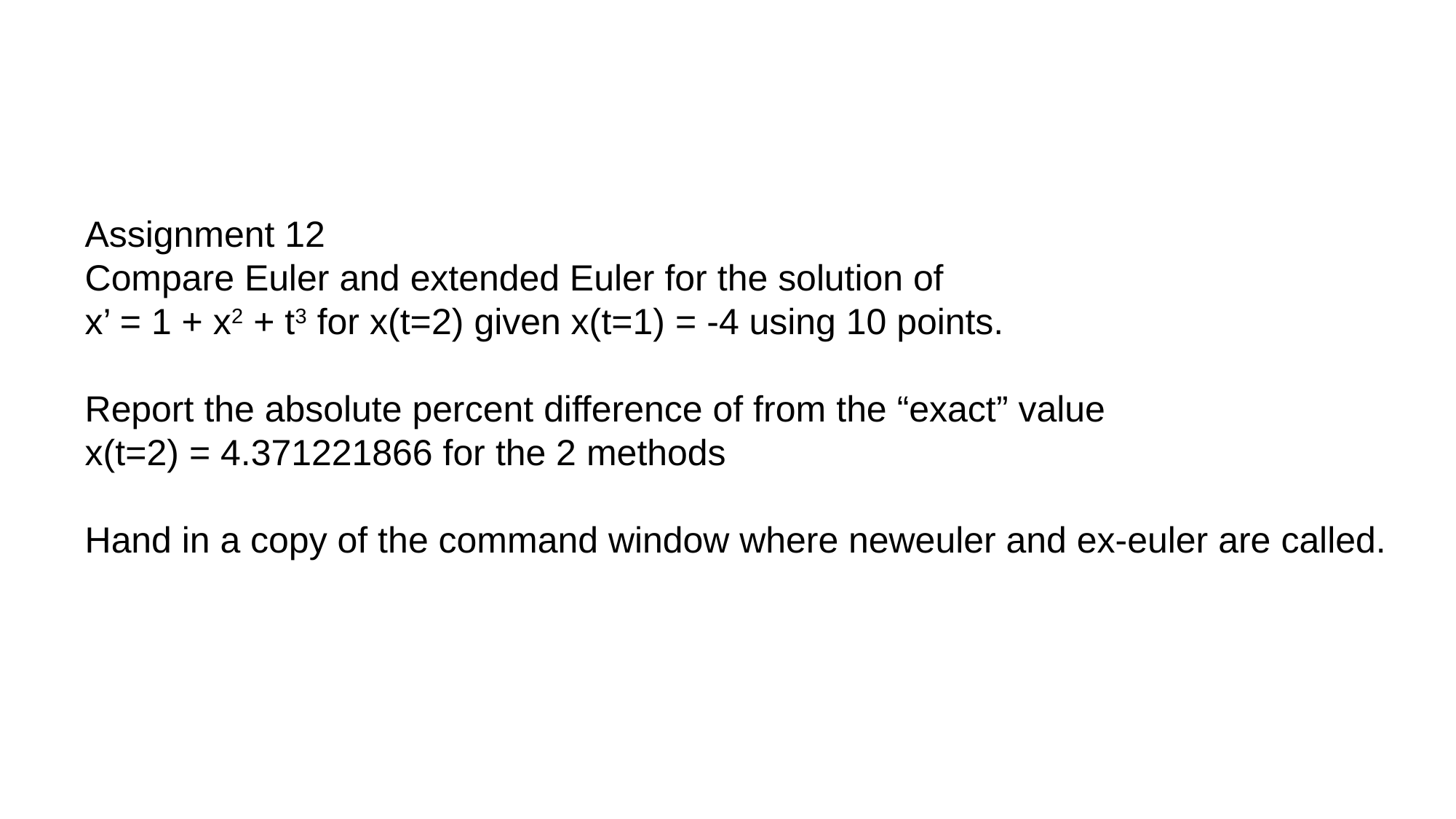

Assignment 12
Compare Euler and extended Euler for the solution of
x’ = 1 + x2 + t3 for x(t=2) given x(t=1) = -4 using 10 points.

Report the absolute percent difference of from the “exact” value
x(t=2) = 4.371221866 for the 2 methods

Hand in a copy of the command window where neweuler and ex-euler are called.